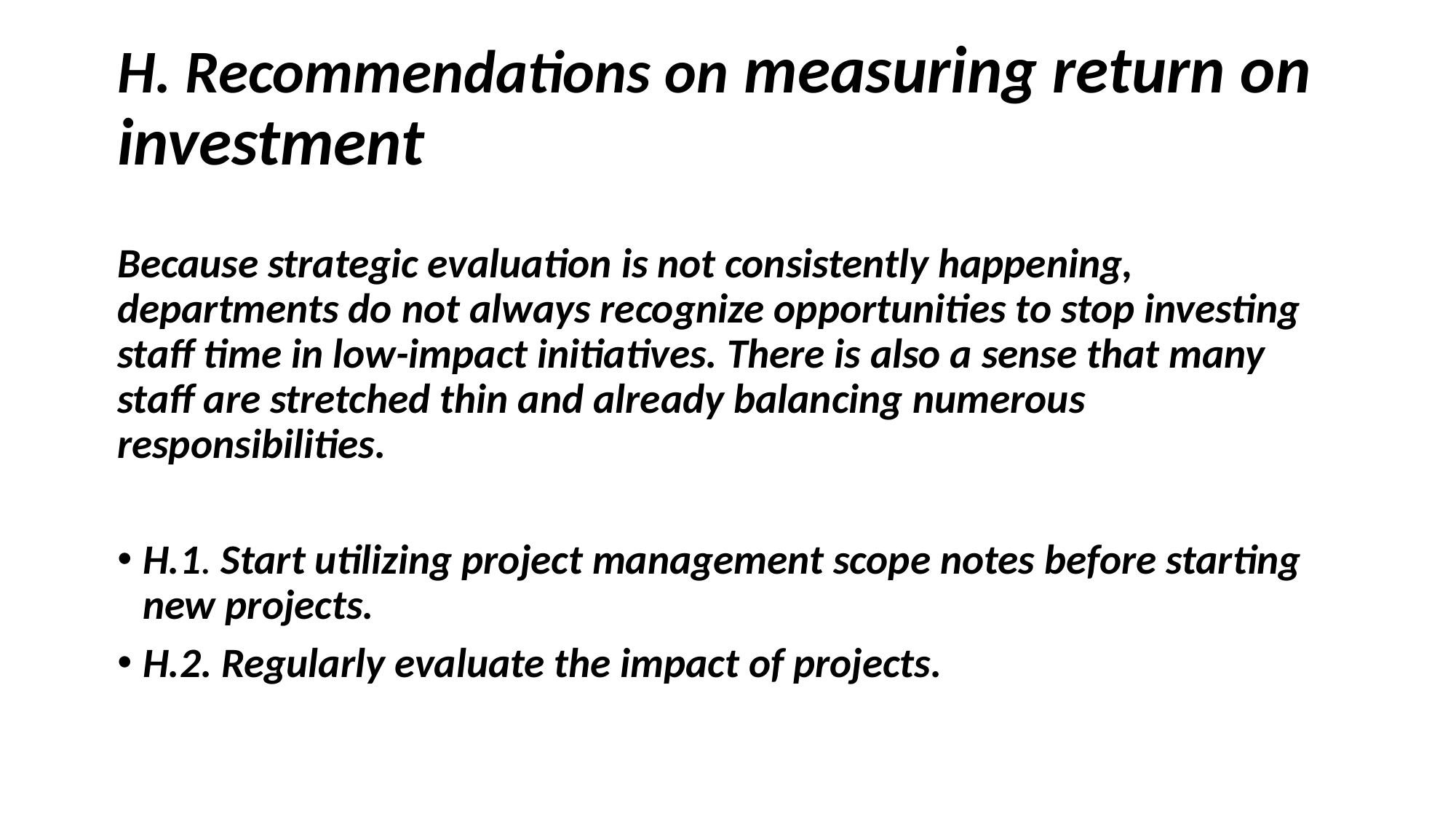

# H. Recommendations on measuring return on investment

Because strategic evaluation is not consistently happening, departments do not always recognize opportunities to stop investing staff time in low-impact initiatives. There is also a sense that many staff are stretched thin and already balancing numerous responsibilities.

H.1. Start utilizing project management scope notes before starting new projects.
H.2. Regularly evaluate the impact of projects.